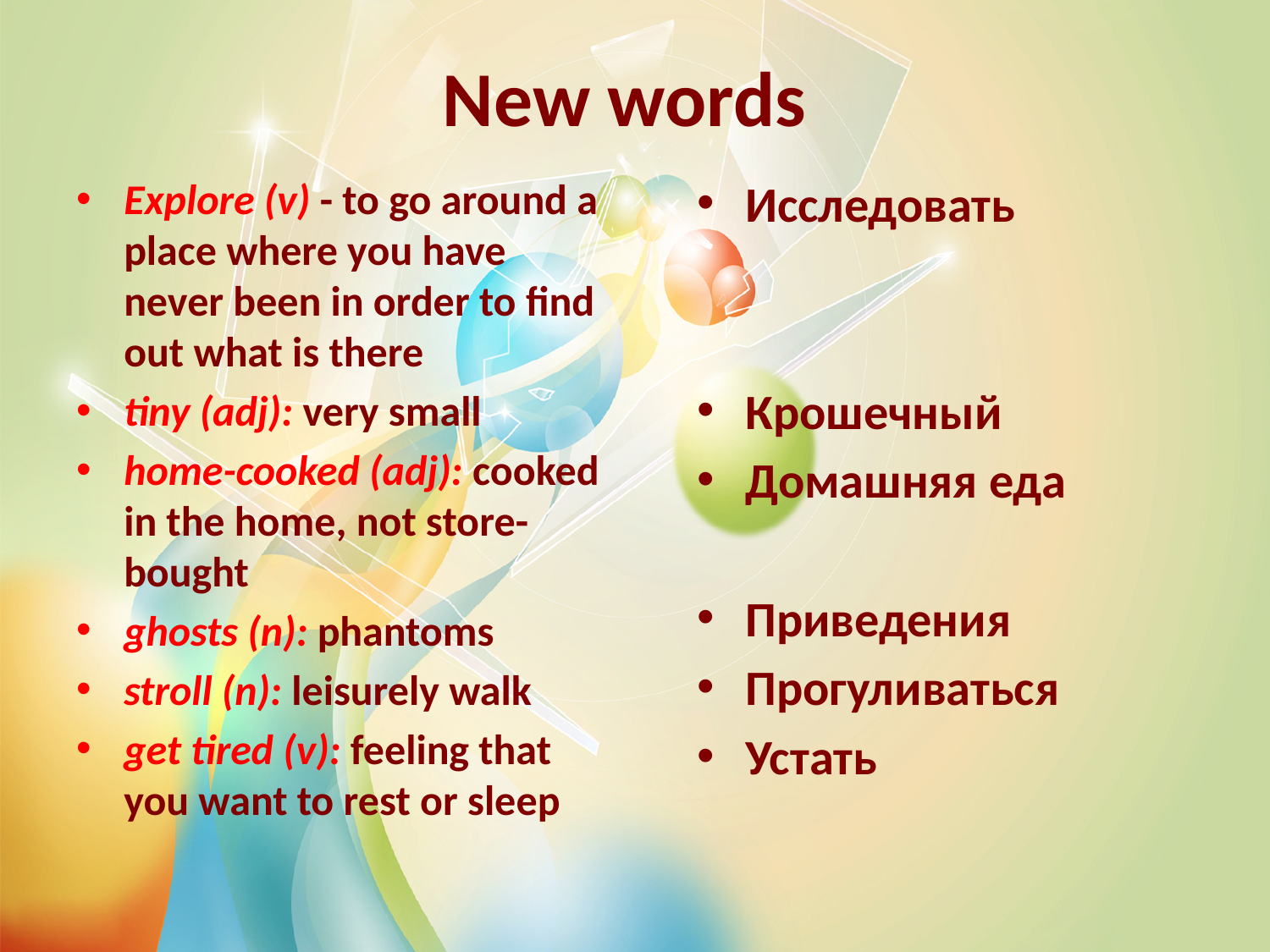

# New words
Explore (v) - to go around a place where you have never been in order to find out what is there
tiny (adj): very small
home-cooked (adj): cooked in the home, not store-bought
ghosts (n): phantoms
stroll (n): leisurely walk
get tired (v): feeling that you want to rest or sleep

Исследовать

Крошечный
Домашняя еда

Приведения
Прогуливаться
Устать